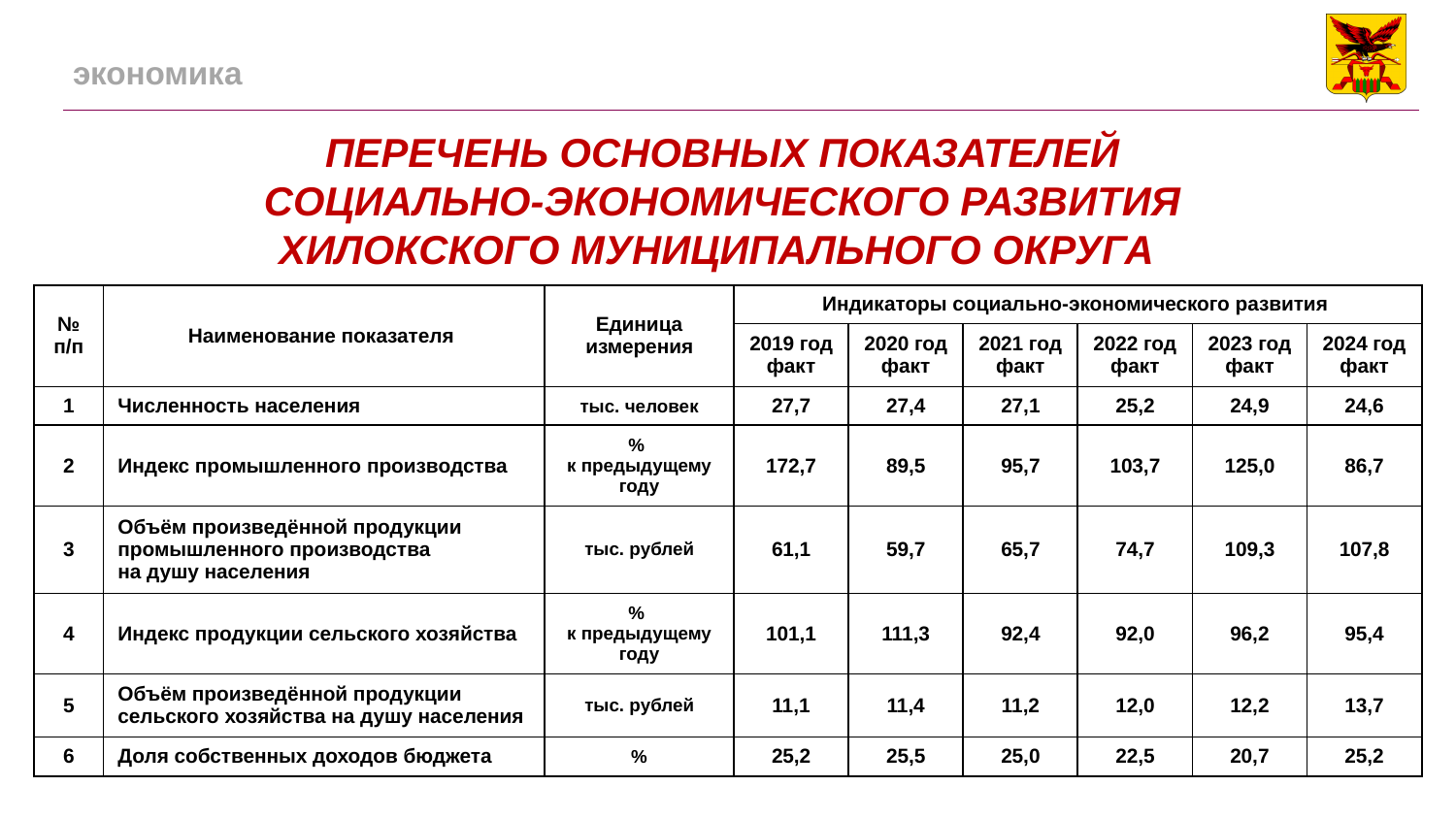

# экономика
ПЕРЕЧЕНЬ ОСНОВНЫХ ПОКАЗАТЕЛЕЙ
СОЦИАЛЬНО-ЭКОНОМИЧЕСКОГО РАЗВИТИЯ
ХИЛОКСКОГО МУНИЦИПАЛЬНОГО ОКРУГА
| № п/п | Наименование показателя | Единица измерения | Индикаторы социально-экономического развития |  |  |  |  |  |
| --- | --- | --- | --- | --- | --- | --- | --- | --- |
|  |  |  | 2019 год факт | 2020 год факт | 2021 год факт | 2022 год факт | 2023 год факт | 2024 год факт |
| 1 | Численность населения | тыс. человек | 27,7 | 27,4 | 27,1 | 25,2 | 24,9 | 24,6 |
| 2 | Индекс промышленного производства | % к предыдущему году | 172,7 | 89,5 | 95,7 | 103,7 | 125,0 | 86,7 |
| 3 | Объём произведённой продукции промышленного производства на душу населения | тыс. рублей | 61,1 | 59,7 | 65,7 | 74,7 | 109,3 | 107,8 |
| 4 | Индекс продукции сельского хозяйства | % к предыдущему году | 101,1 | 111,3 | 92,4 | 92,0 | 96,2 | 95,4 |
| 5 | Объём произведённой продукции сельского хозяйства на душу населения | тыс. рублей | 11,1 | 11,4 | 11,2 | 12,0 | 12,2 | 13,7 |
| 6 | Доля собственных доходов бюджета | % | 25,2 | 25,5 | 25,0 | 22,5 | 20,7 | 25,2 |